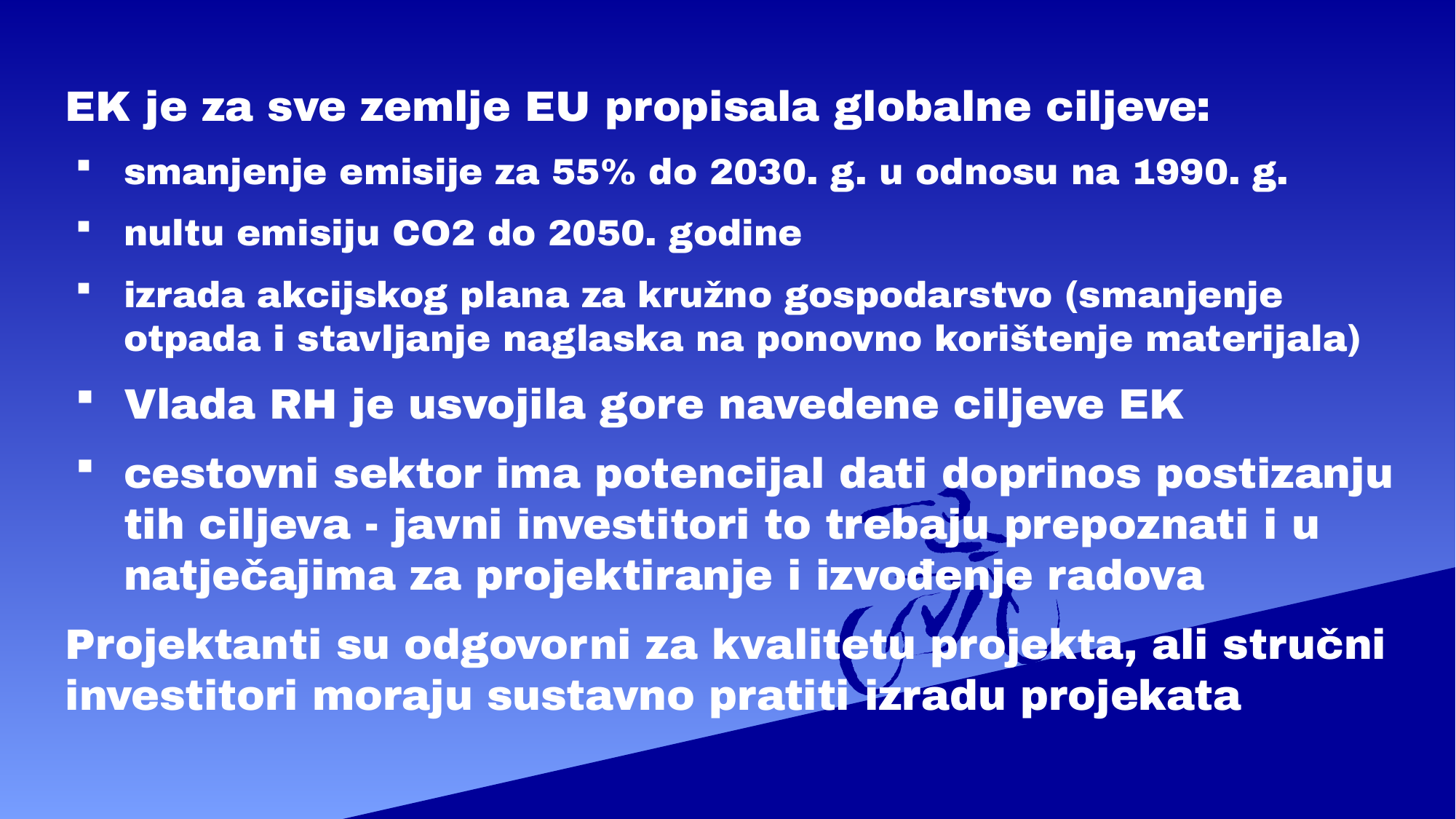

EK je za sve zemlje EU propisala globalne ciljeve:
smanjenje emisije za 55% do 2030. g. u odnosu na 1990. g.
nultu emisiju CO2 do 2050. godine
izrada akcijskog plana za kružno gospodarstvo (smanjenje otpada i stavljanje naglaska na ponovno korištenje materijala)
Vlada RH je usvojila gore navedene ciljeve EK
cestovni sektor ima potencijal dati doprinos postizanju tih ciljeva - javni investitori to trebaju prepoznati i u natječajima za projektiranje i izvođenje radova
Projektanti su odgovorni za kvalitetu projekta, ali stručni investitori moraju sustavno pratiti izradu projekata